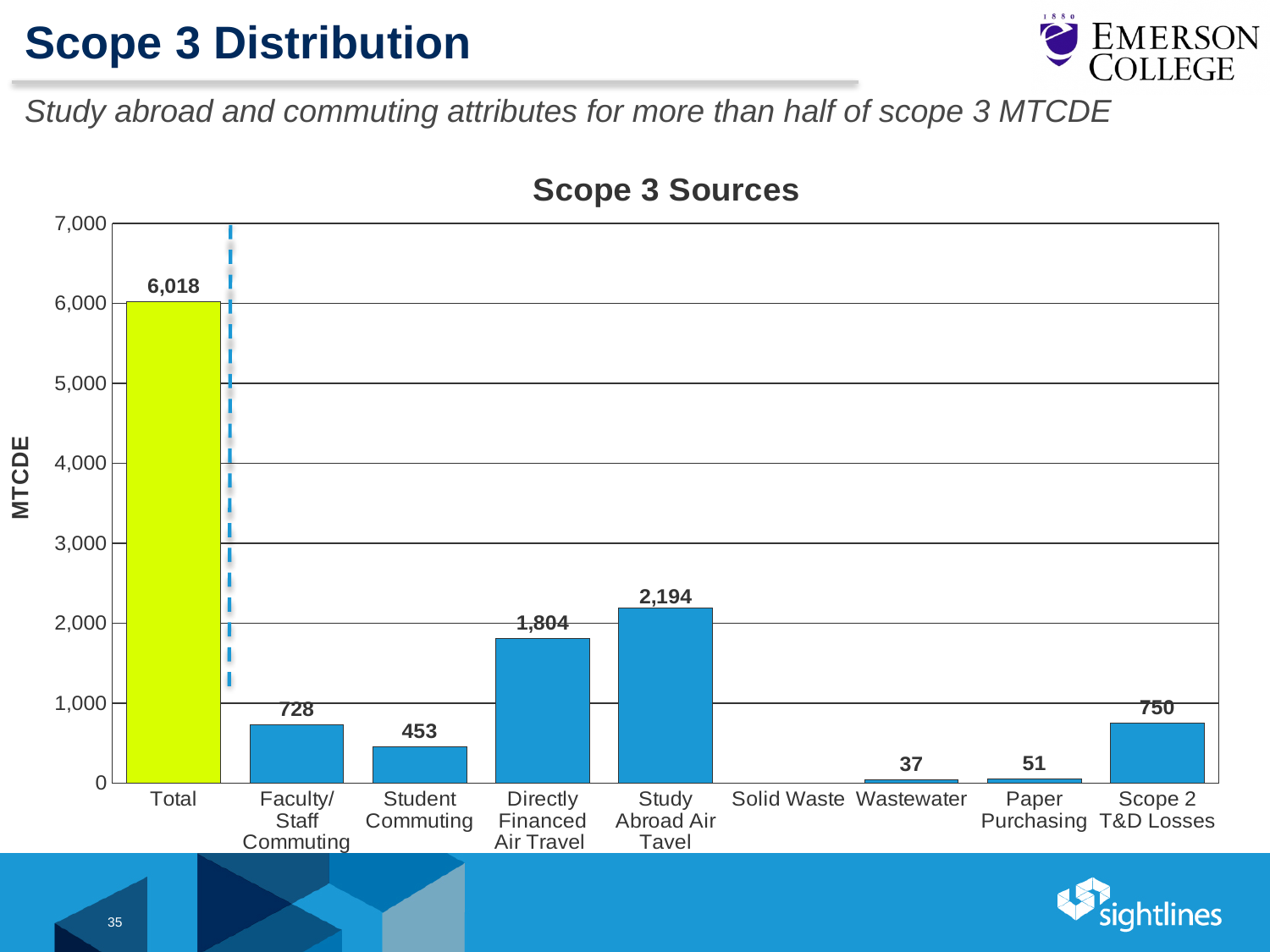

# Scope 3 Distribution
Study abroad and commuting attributes for more than half of scope 3 MTCDE

### Chart: Scope 3 Sources

| Category | MTCDE |
|---|---|
| Total | 6018.21676266276 |
| Faculty/ Staff Commuting | 728.4363223051346 |
| Student Commuting | 452.9636253738118 |
| Directly Financed Air Travel  | 1804.466016615676 |
| Study Abroad Air Tavel | 2194.2744872164717 |
| Solid Waste  | 0.0 |
| Wastewater | 36.64664847816 |
| Paper Purchasing | 51.20360959009635 |
| Scope 2 T&D Losses | 750.2260530834093 |
35